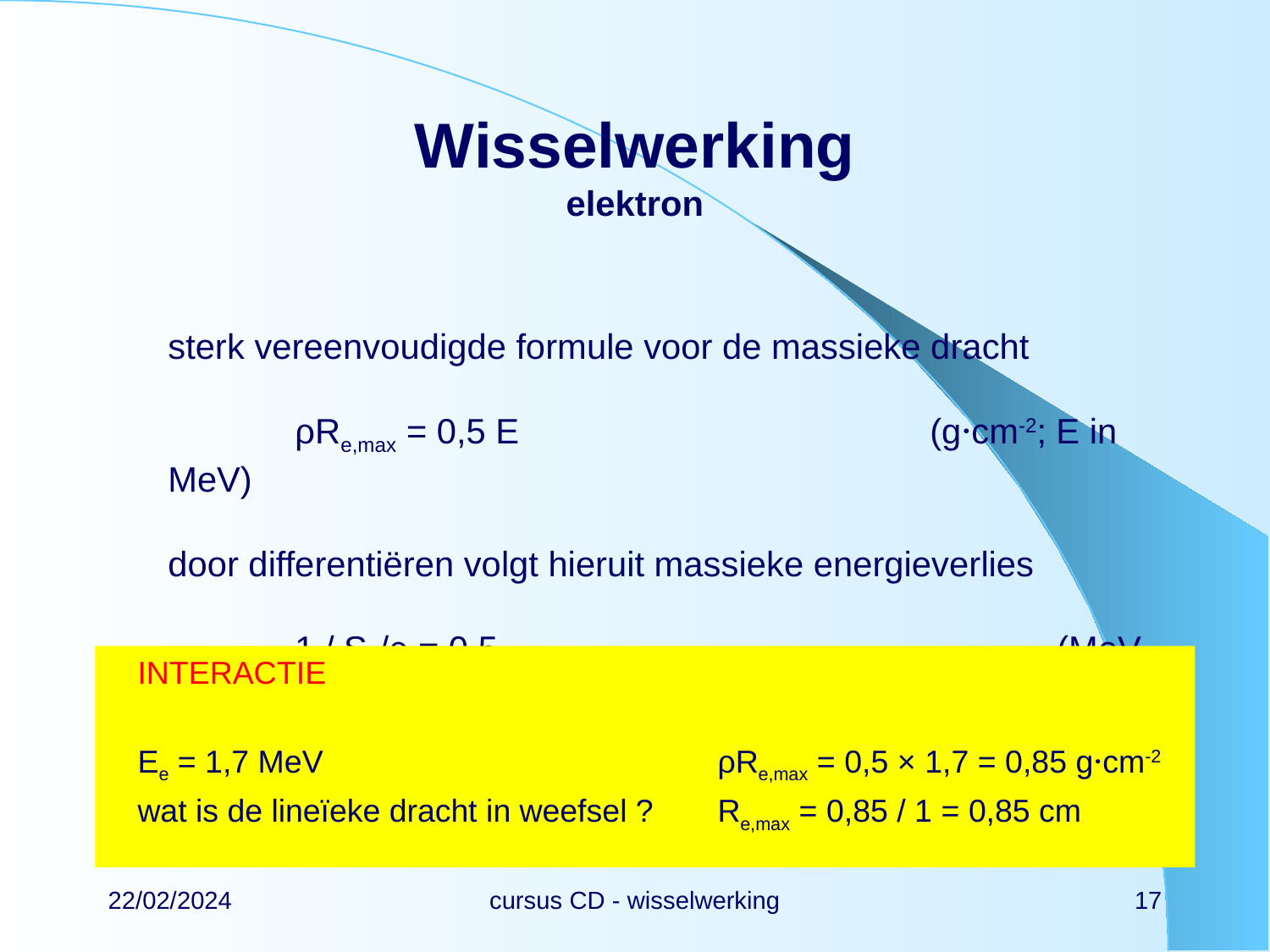

# Wisselwerking elektron

sterk vereenvoudigde formule voor de massieke dracht

	ρRe,max = 0,5 E				(g·cm-2; E in MeV)

door differentiëren volgt hieruit massieke energieverlies

	1 / Se/ρ = 0,5					(MeV per g·cm-2)

INTERACTIE

Ee = 1,7 MeV
wat is de lineïeke dracht in weefsel ?

ρRe,max = 0,5 × 1,7 = 0,85 g·cm-2
Re,max = 0,85 / 1 = 0,85 cm
22/02/2024
cursus CD - wisselwerking
17